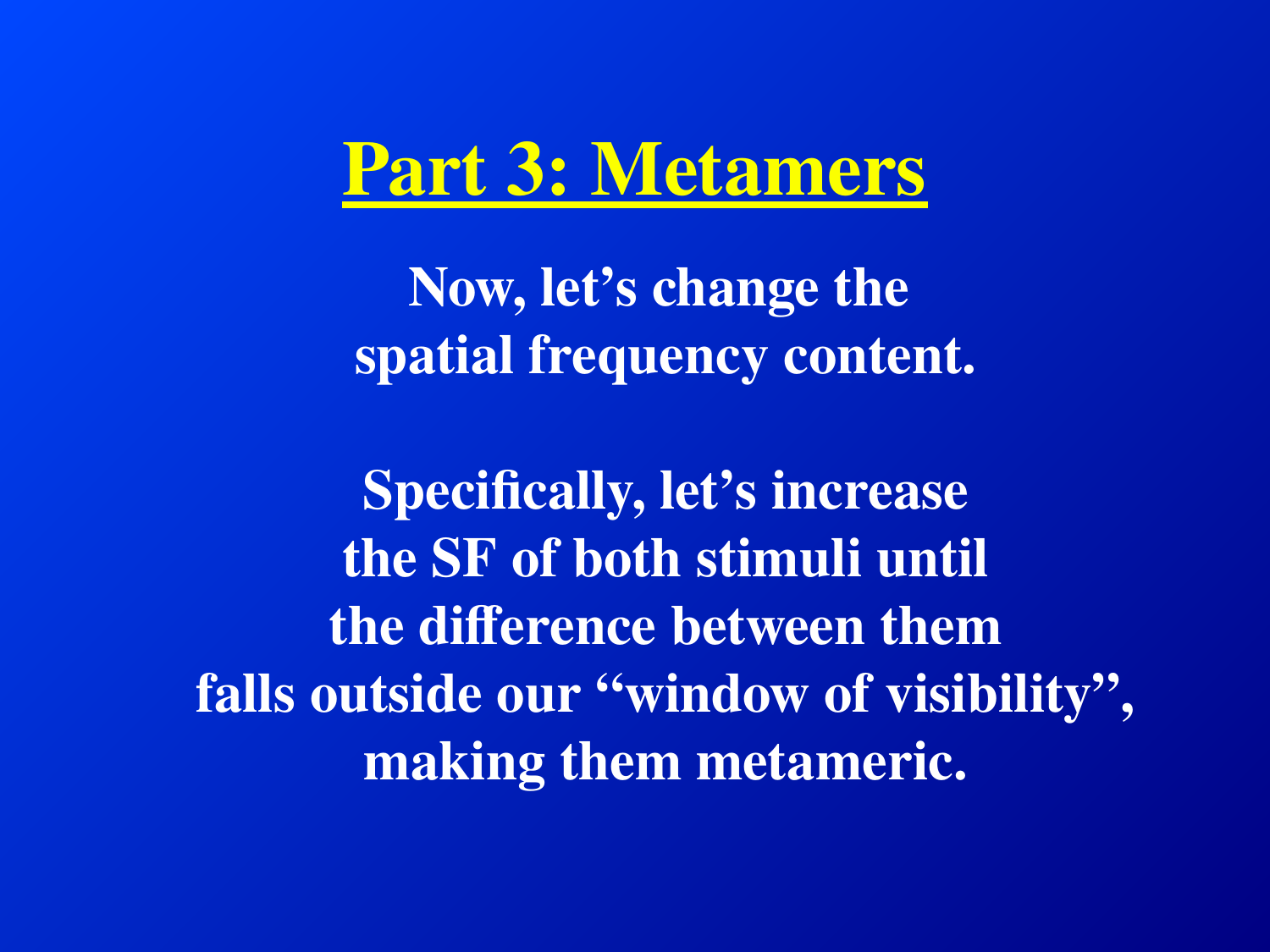

# Part 3: Metamers
Now, let’s change the
spatial frequency content.

Specifically, let’s increase
the SF of both stimuli until
the difference between them
falls outside our “window of visibility”,
making them metameric.